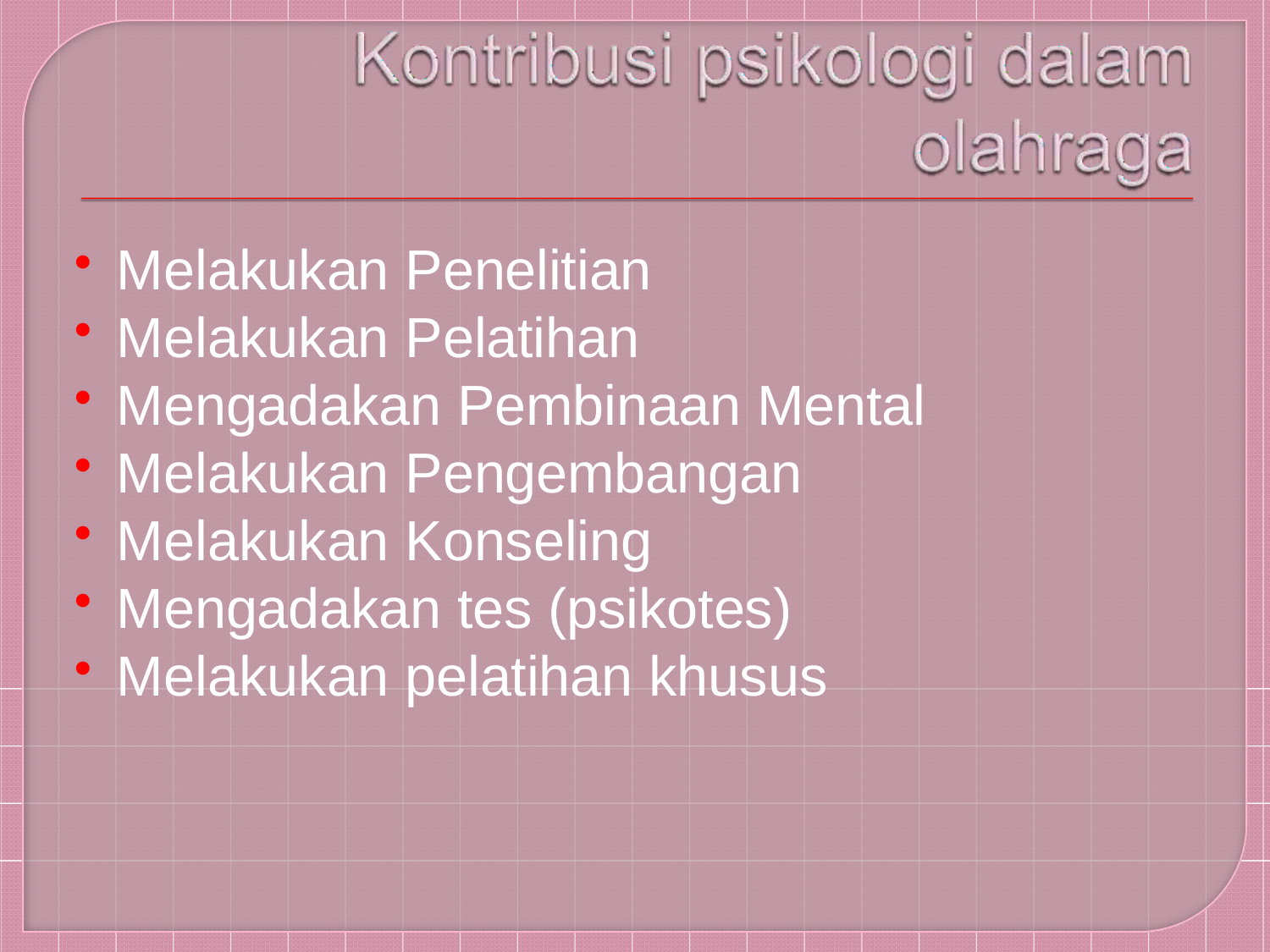

Melakukan Penelitian
Melakukan Pelatihan
Mengadakan Pembinaan Mental
Melakukan Pengembangan
Melakukan Konseling
Mengadakan tes (psikotes)
Melakukan pelatihan khusus